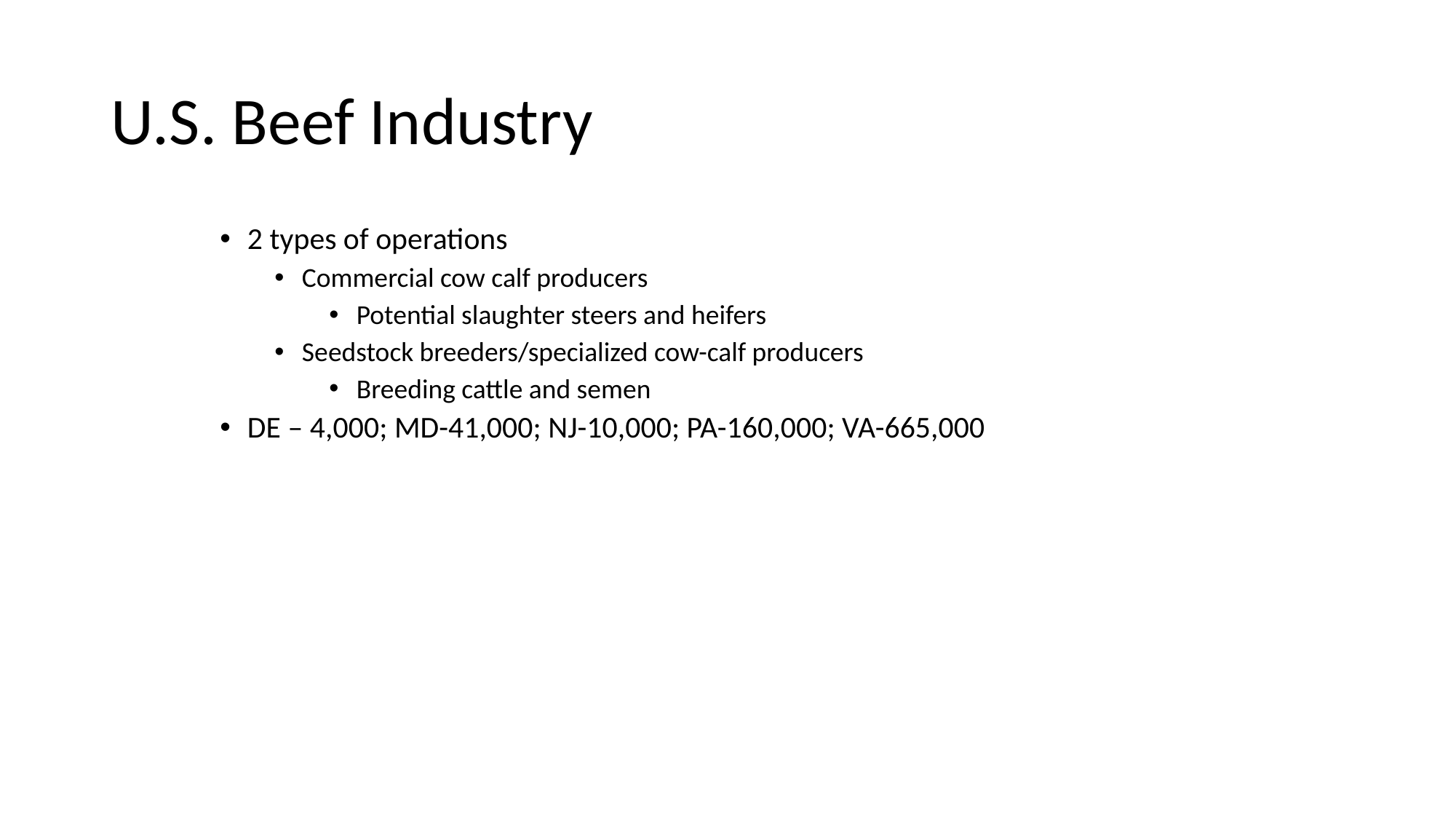

# U.S. Beef Industry
2 types of operations
Commercial cow calf producers
Potential slaughter steers and heifers
Seedstock breeders/specialized cow-calf producers
Breeding cattle and semen
DE – 4,000; MD-41,000; NJ-10,000; PA-160,000; VA-665,000